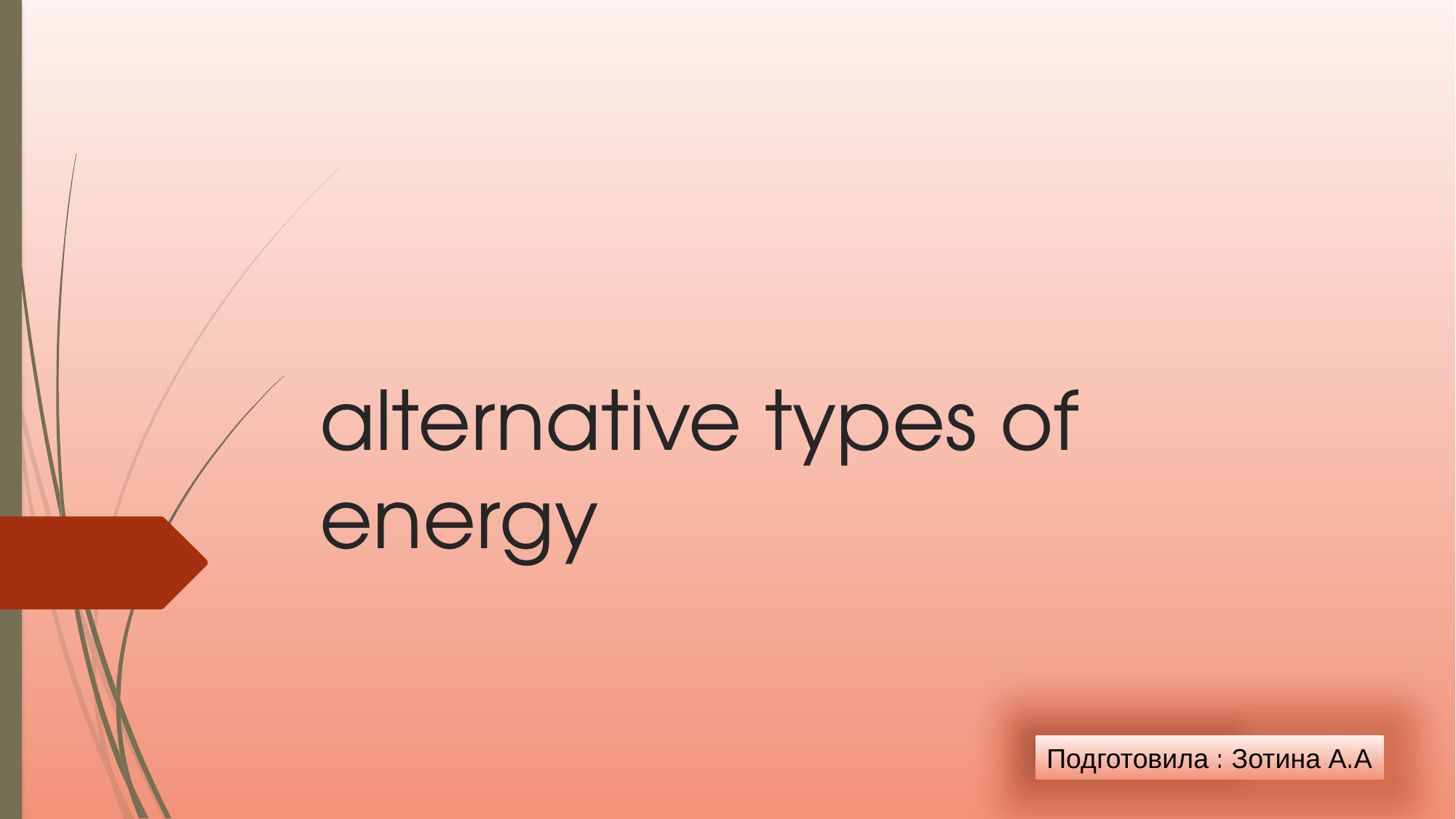

# alternative types of energy

Подготовила : Зотина А.А